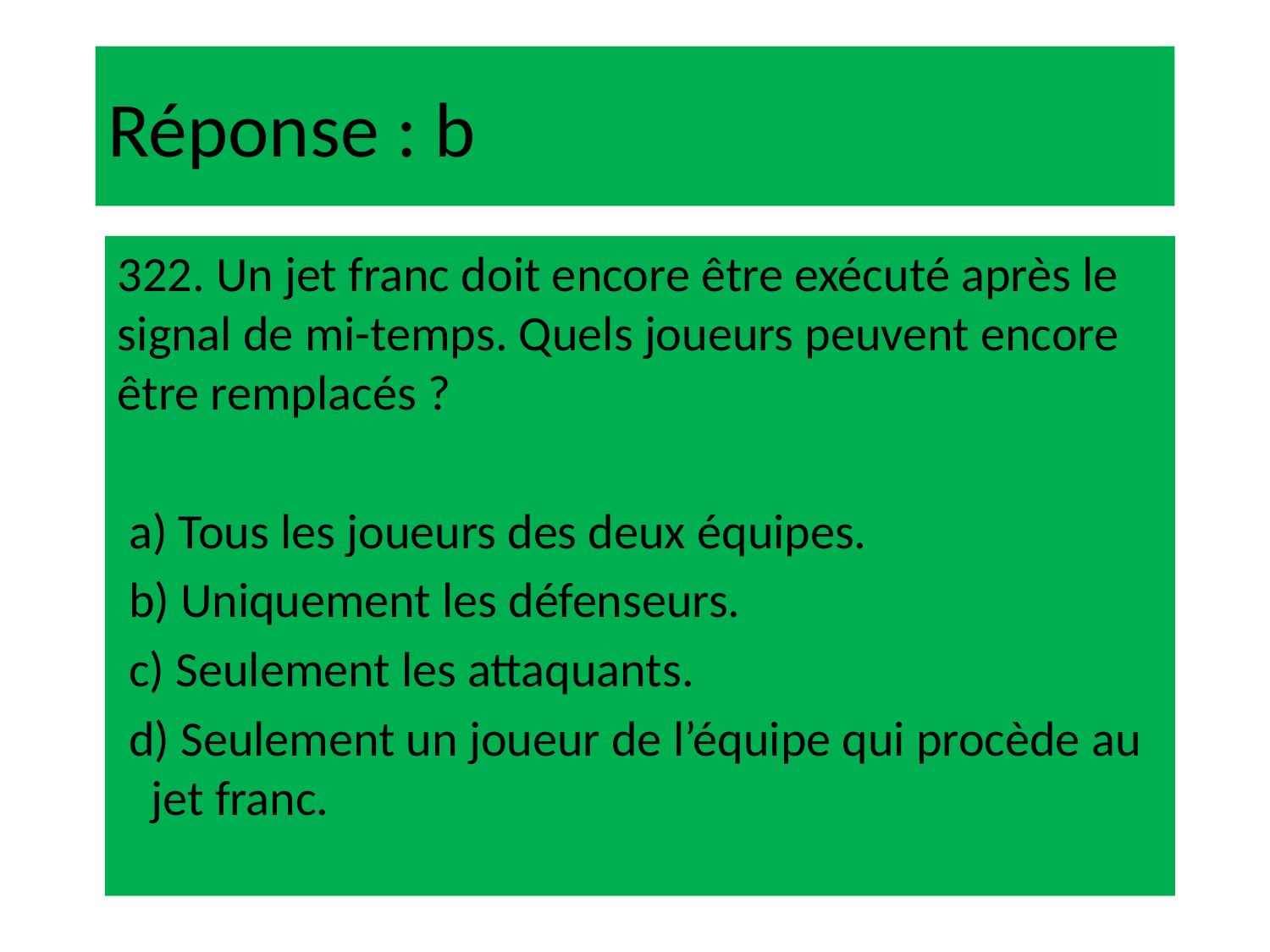

# Réponse : b
322. Un jet franc doit encore être exécuté après le signal de mi-temps. Quels joueurs peuvent encore être remplacés ?

 a) Tous les joueurs des deux équipes.
 b) Uniquement les défenseurs.
 c) Seulement les attaquants.
 d) Seulement un joueur de l’équipe qui procède au     jet franc.